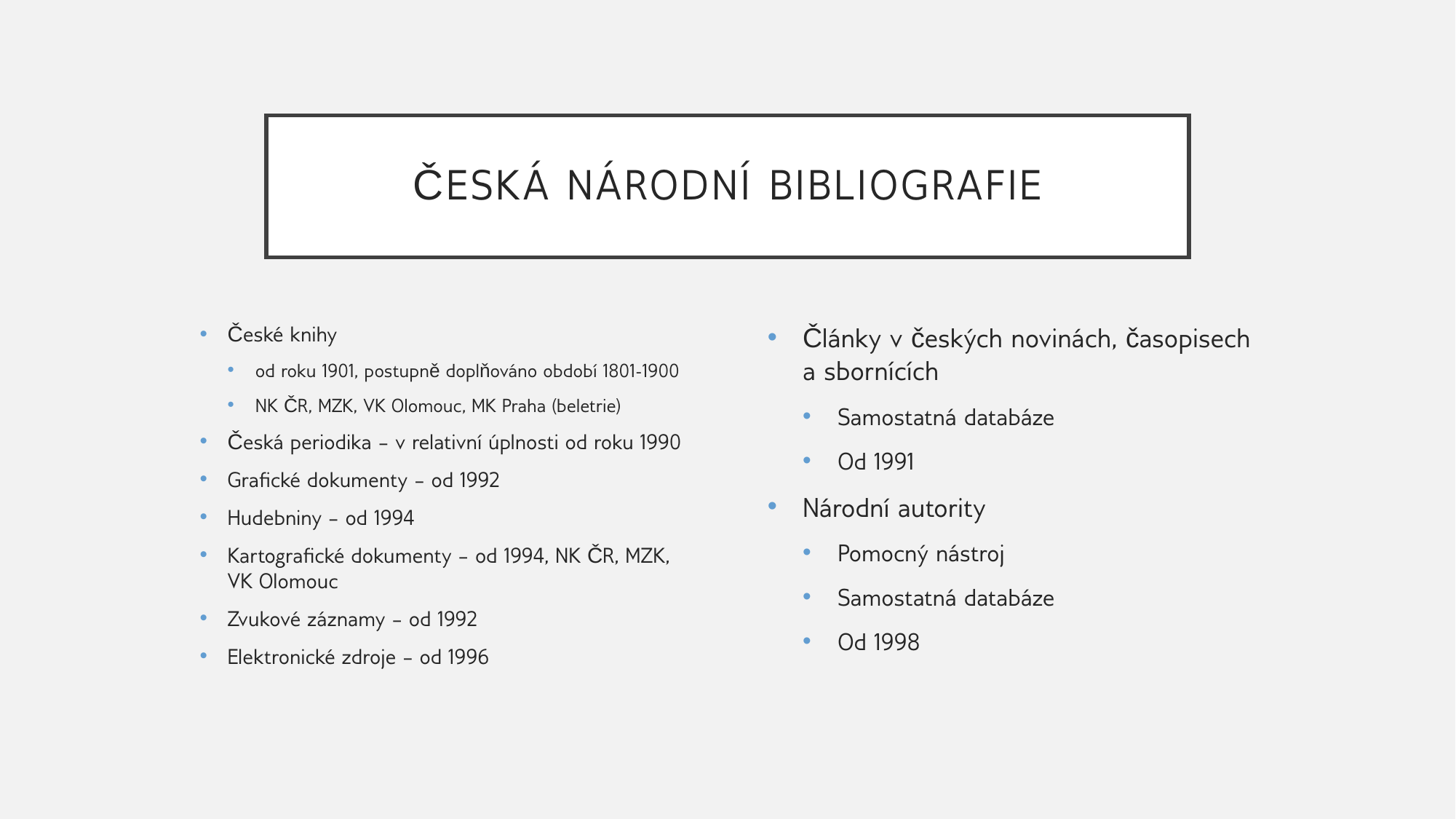

# Česká národní bibliografie
České knihy
od roku 1901, postupně doplňováno období 1801-1900
NK ČR, MZK, VK Olomouc, MK Praha (beletrie)
Česká periodika – v relativní úplnosti od roku 1990
Grafické dokumenty – od 1992
Hudebniny – od 1994
Kartografické dokumenty – od 1994, NK ČR, MZK, VK Olomouc
Zvukové záznamy – od 1992
Elektronické zdroje – od 1996

Články v českých novinách, časopisech a sbornících
Samostatná databáze
Od 1991
Národní autority
Pomocný nástroj
Samostatná databáze
Od 1998